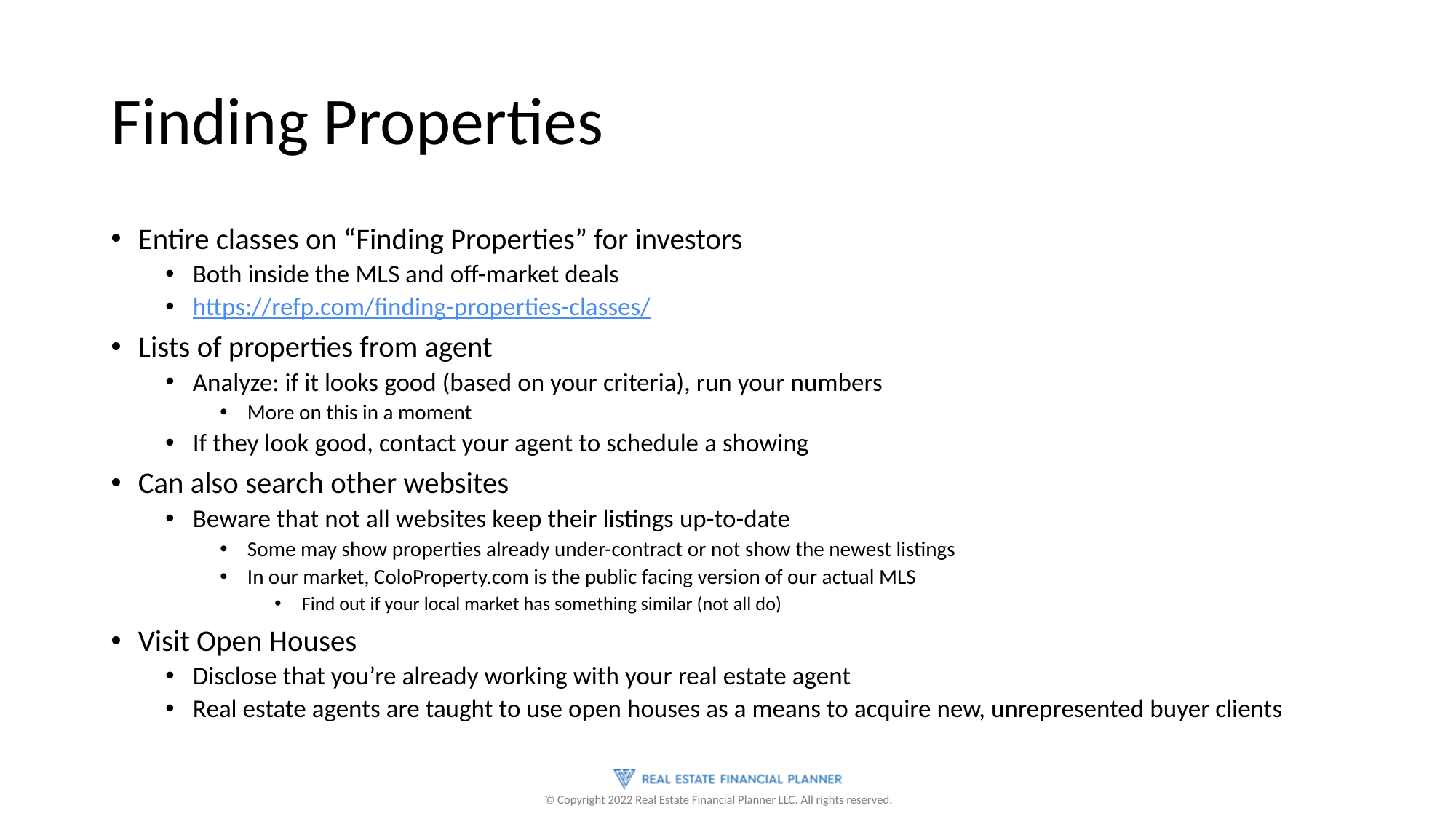

# Finding Properties
Entire classes on “Finding Properties” for investors
Both inside the MLS and off-market deals
https://refp.com/finding-properties-classes/
Lists of properties from agent
Analyze: if it looks good (based on your criteria), run your numbers
More on this in a moment
If they look good, contact your agent to schedule a showing
Can also search other websites
Beware that not all websites keep their listings up-to-date
Some may show properties already under-contract or not show the newest listings
In our market, ColoProperty.com is the public facing version of our actual MLS
Find out if your local market has something similar (not all do)
Visit Open Houses
Disclose that you’re already working with your real estate agent
Real estate agents are taught to use open houses as a means to acquire new, unrepresented buyer clients